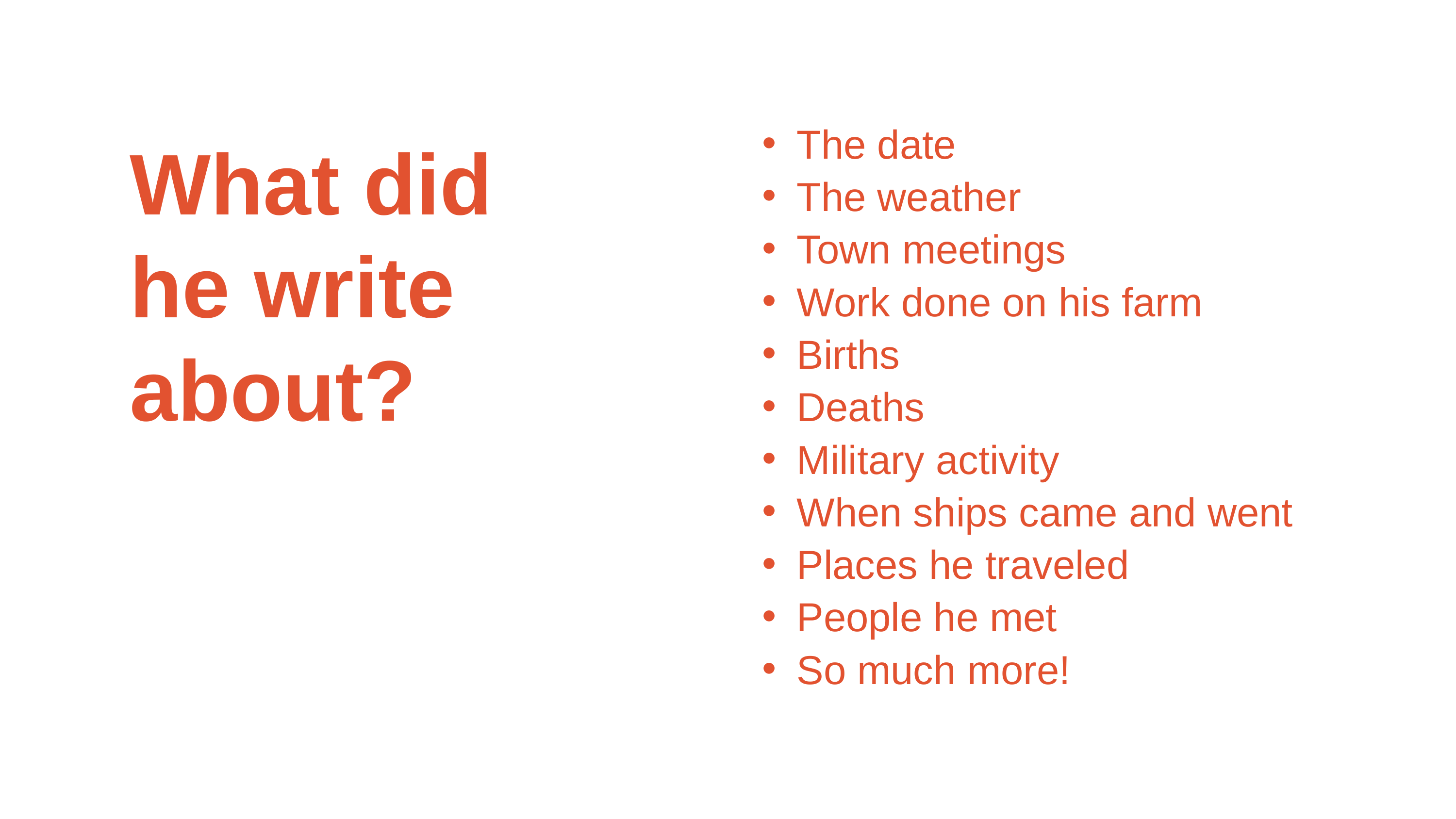

The date
The weather
Town meetings
Work done on his farm
Births
Deaths
Military activity
When ships came and went
Places he traveled
People he met
So much more!
What did
he write about?